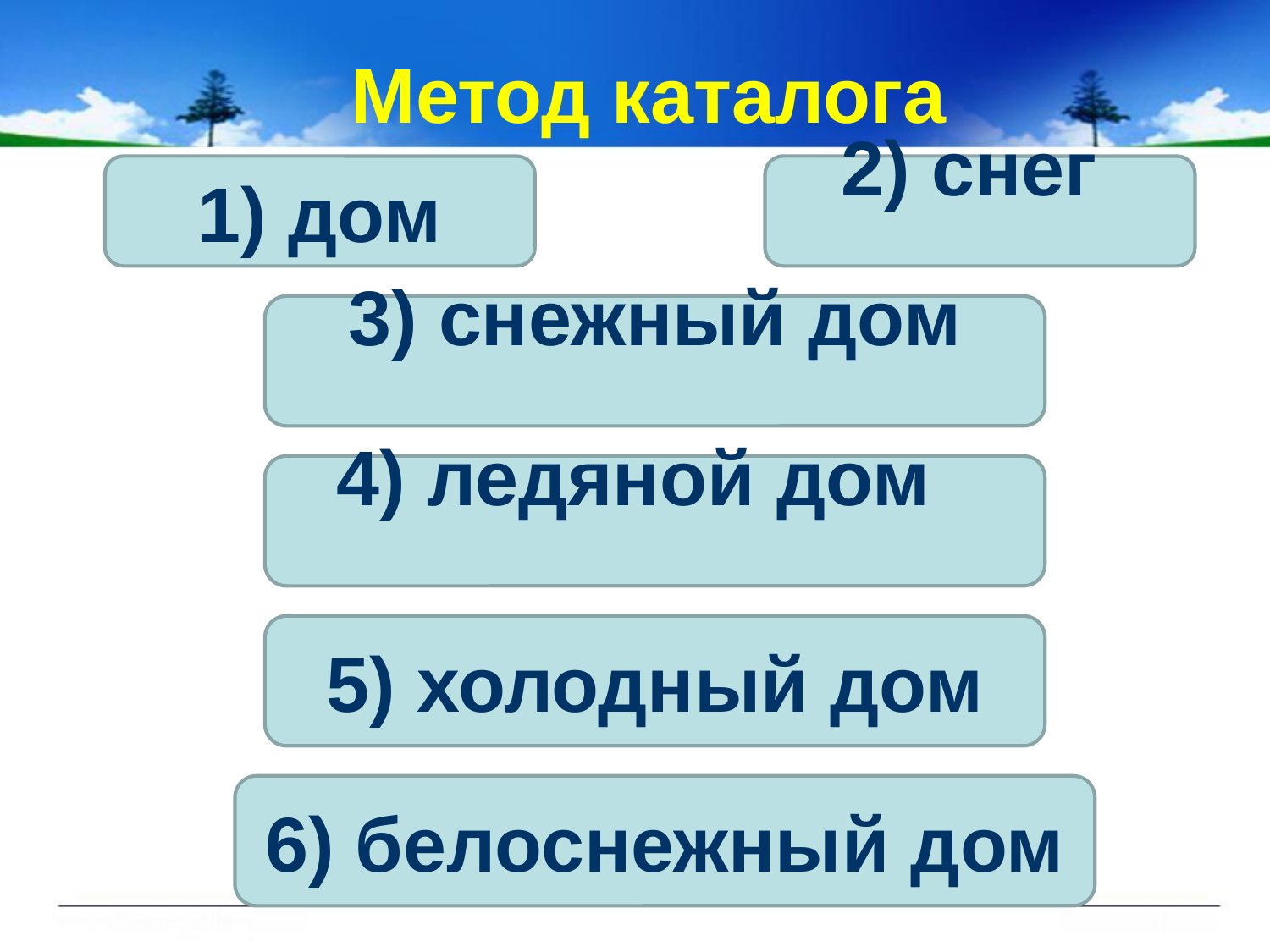

# Метод каталога
1) дом
2) снег

3) снежный дом

4) ледяной дом

5) холодный дом
6) белоснежный дом